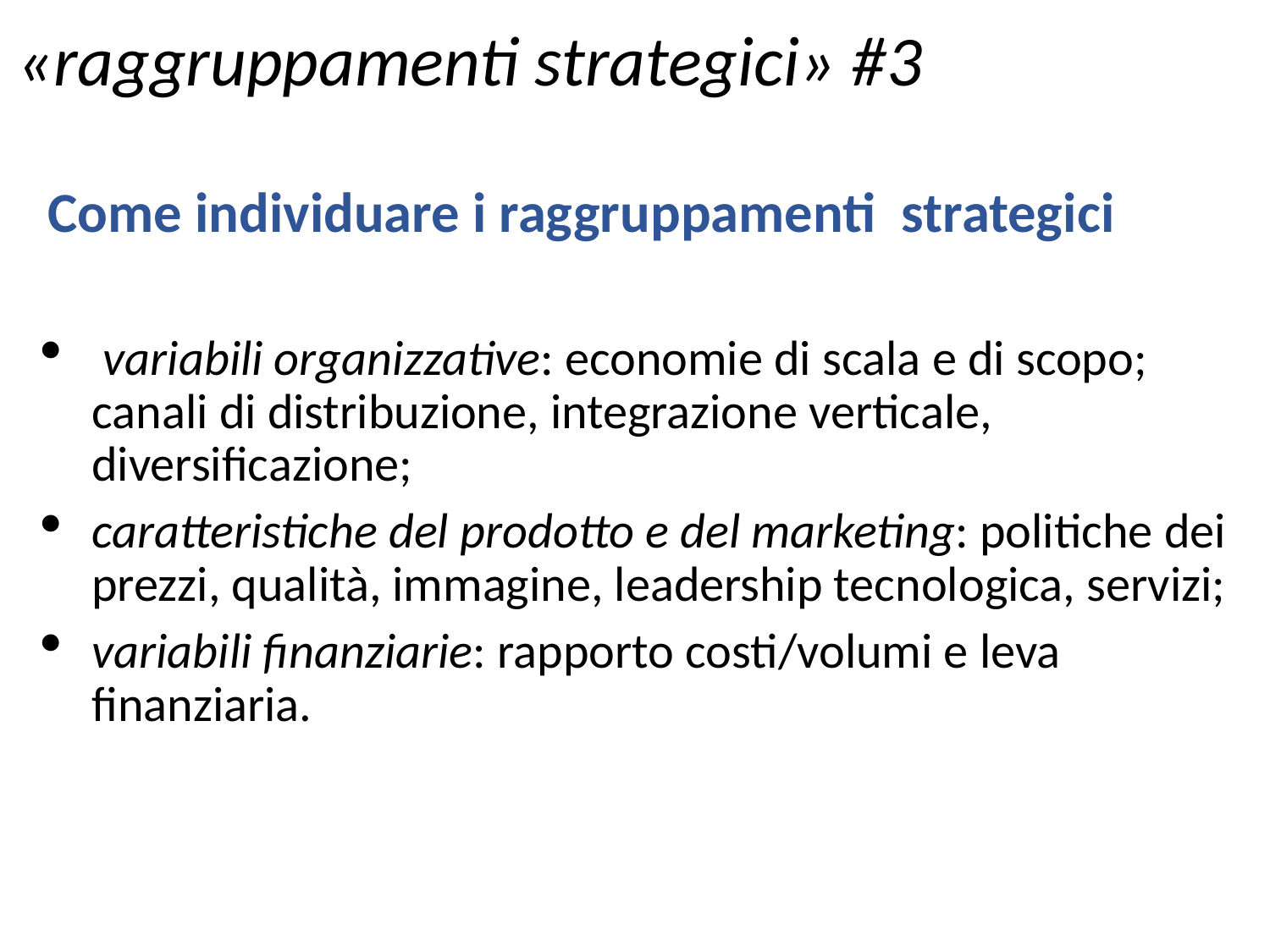

«raggruppamenti strategici» #3
ANALISI dei raggruppamenti strategici (segue)
# Come individuare i raggruppamenti  strategici
 variabili organizzative: economie di scala e di scopo; canali di distribuzione, integrazione verticale, diversificazione;
caratteristiche del prodotto e del marketing: politiche dei prezzi, qualità, immagine, leadership tecnologica, servizi;
variabili finanziarie: rapporto costi/volumi e leva finanziaria.